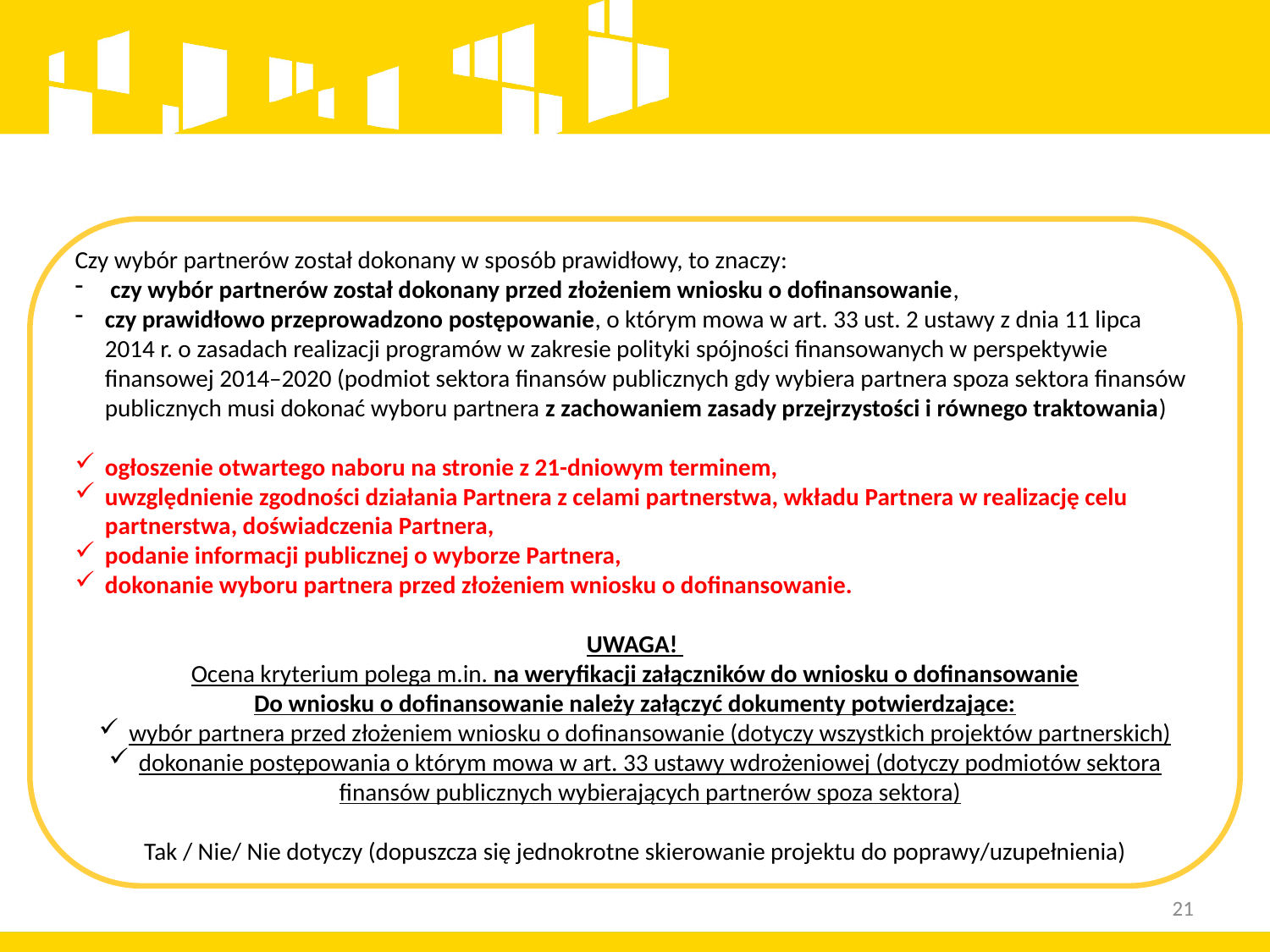

#

Czy wybór partnerów został dokonany w sposób prawidłowy, to znaczy:
 czy wybór partnerów został dokonany przed złożeniem wniosku o dofinansowanie,
czy prawidłowo przeprowadzono postępowanie, o którym mowa w art. 33 ust. 2 ustawy z dnia 11 lipca 2014 r. o zasadach realizacji programów w zakresie polityki spójności finansowanych w perspektywie finansowej 2014–2020 (podmiot sektora finansów publicznych gdy wybiera partnera spoza sektora finansów publicznych musi dokonać wyboru partnera z zachowaniem zasady przejrzystości i równego traktowania)

ogłoszenie otwartego naboru na stronie z 21-dniowym terminem,
uwzględnienie zgodności działania Partnera z celami partnerstwa, wkładu Partnera w realizację celu partnerstwa, doświadczenia Partnera,
podanie informacji publicznej o wyborze Partnera,
dokonanie wyboru partnera przed złożeniem wniosku o dofinansowanie.

UWAGA!
Ocena kryterium polega m.in. na weryfikacji załączników do wniosku o dofinansowanie
Do wniosku o dofinansowanie należy załączyć dokumenty potwierdzające:
wybór partnera przed złożeniem wniosku o dofinansowanie (dotyczy wszystkich projektów partnerskich)
dokonanie postępowania o którym mowa w art. 33 ustawy wdrożeniowej (dotyczy podmiotów sektora finansów publicznych wybierających partnerów spoza sektora)

Tak / Nie/ Nie dotyczy (dopuszcza się jednokrotne skierowanie projektu do poprawy/uzupełnienia)

21